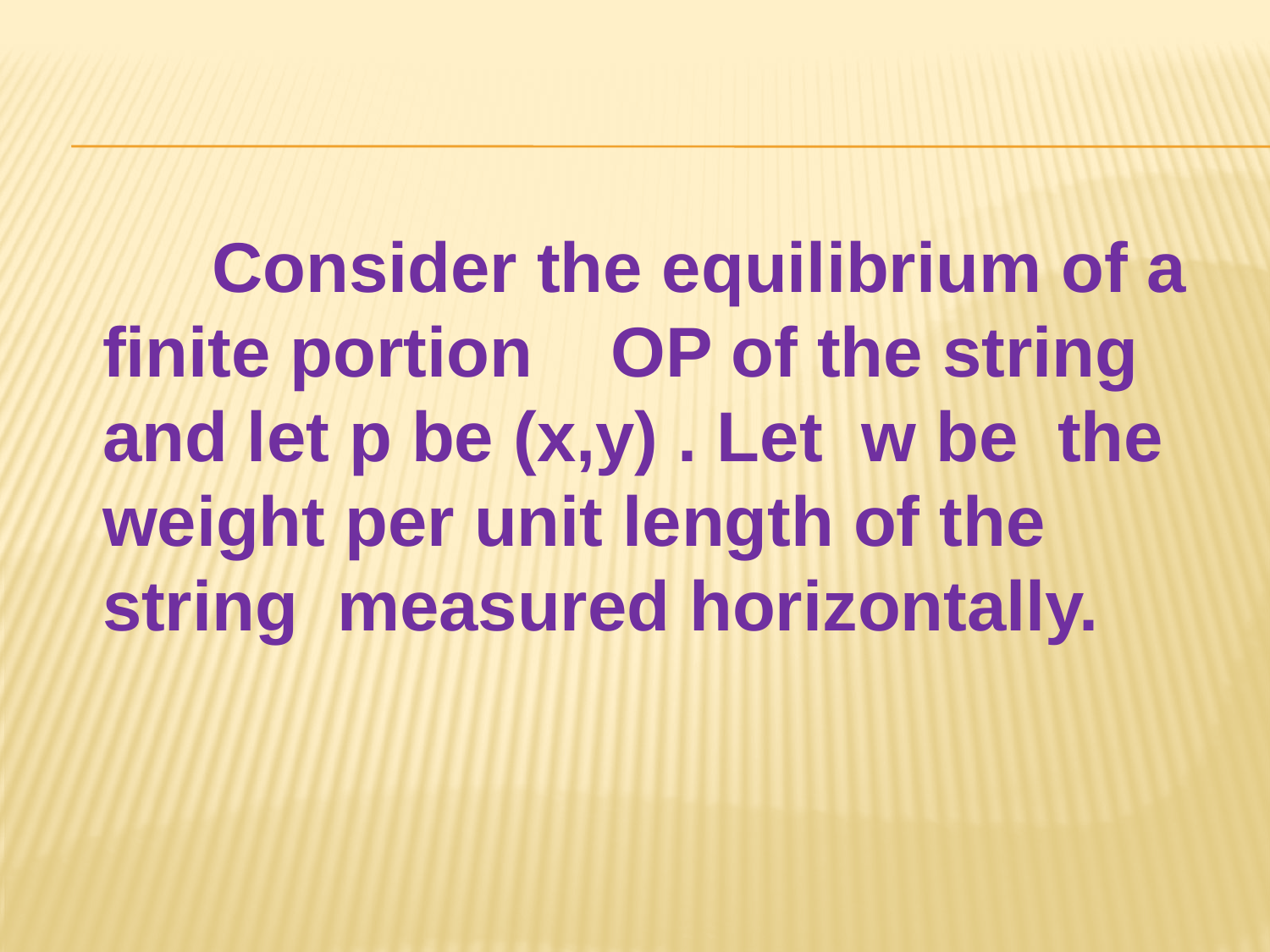

Consider the equilibrium of a finite portion    OP of the string and let p be (x,y) . Let  w be  the weight per unit length of the string  measured horizontally.